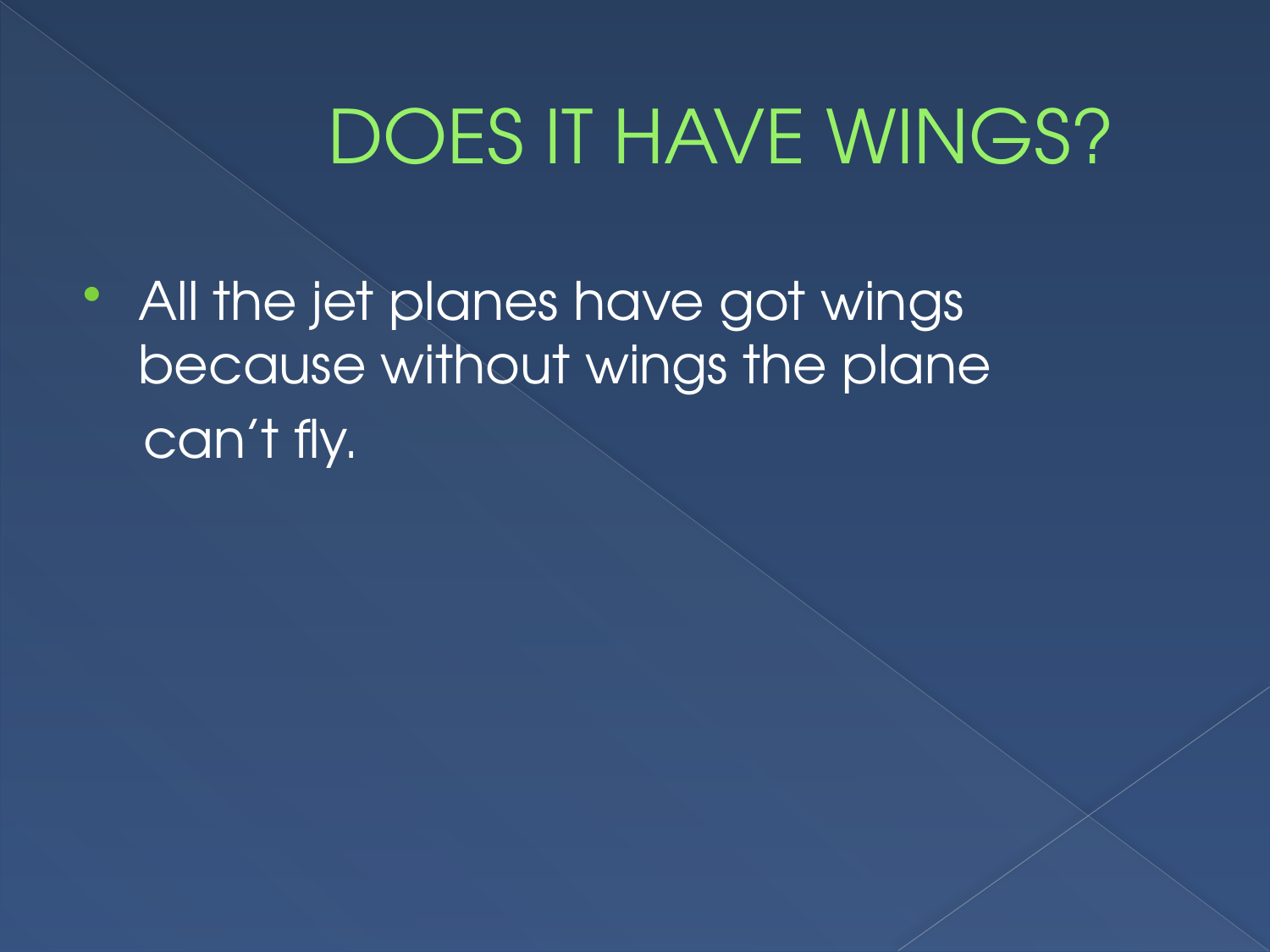

# DOES IT HAVE WINGS?
All the jet planes have got wings because without wings the plane
    can’t fly.